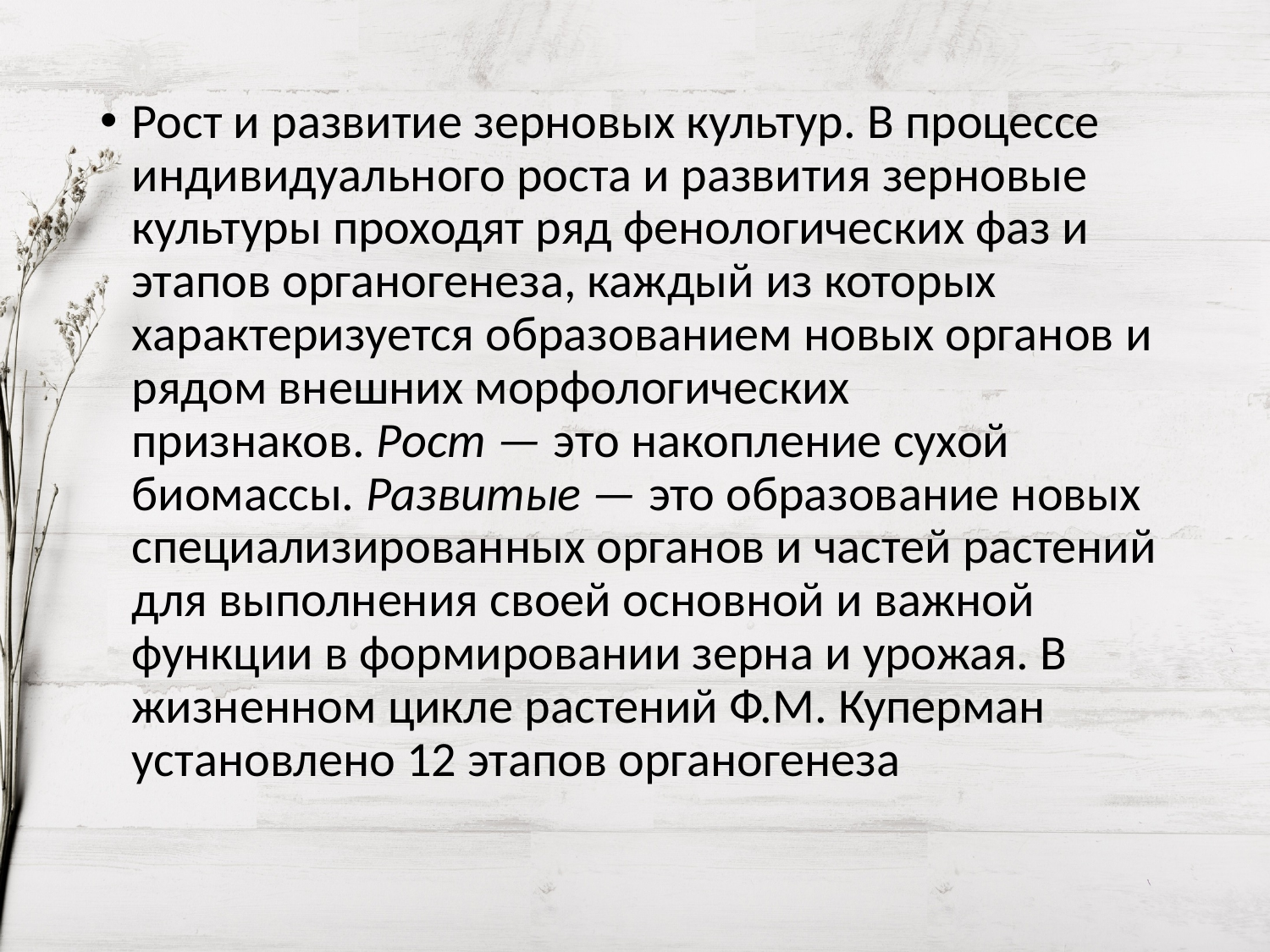

Рост и развитие зерновых культур. В процессе индивидуального роста и развития зерновые культуры проходят ряд фенологических фаз и этапов органогенеза, каждый из которых характеризуется образованием новых органов и рядом внешних морфологических признаков. Рост — это накопление сухой биомассы. Развитые — это образование новых специализированных органов и частей растений для выполнения своей основной и важной функции в формировании зерна и урожая. В жизненном цикле растений Ф.М. Куперман установлено 12 этапов органогенеза